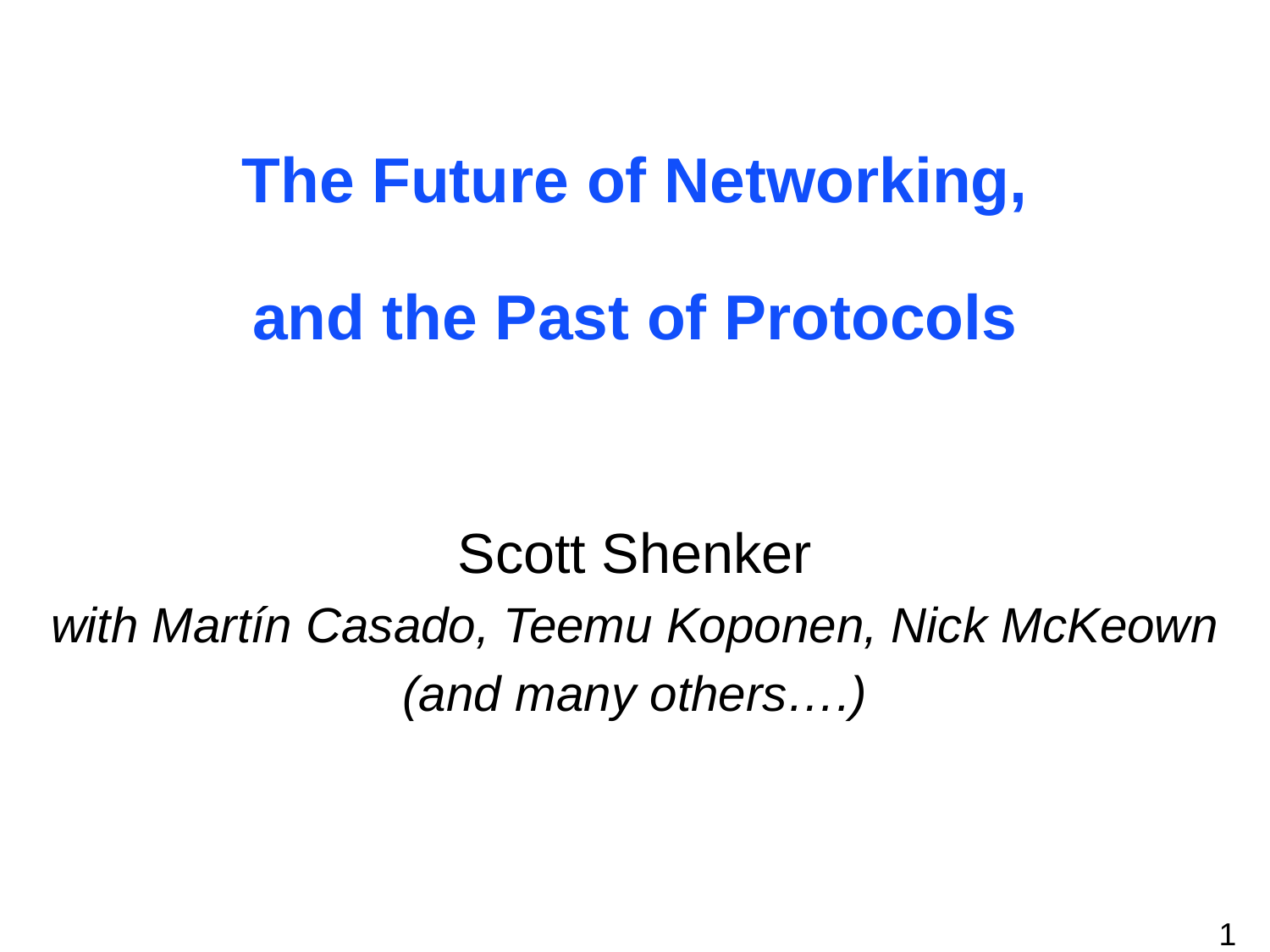

# The Future of Networking, and the Past of Protocols
Scott Shenker
with Martín Casado, Teemu Koponen, Nick McKeown
(and many others….)